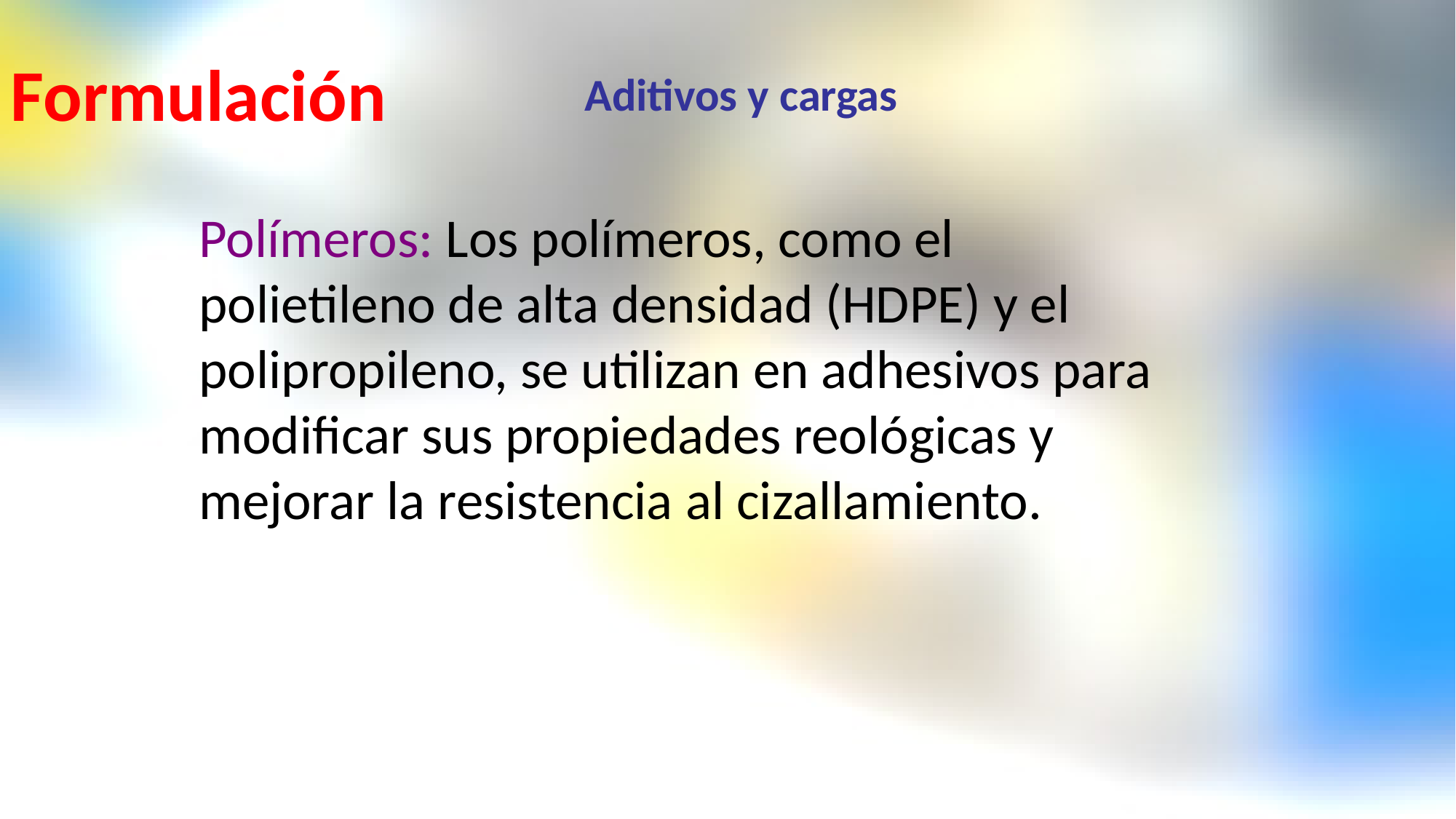

# Formulación
Aditivos y cargas
Polímeros: Los polímeros, como el polietileno de alta densidad (HDPE) y el polipropileno, se utilizan en adhesivos para modificar sus propiedades reológicas y mejorar la resistencia al cizallamiento.